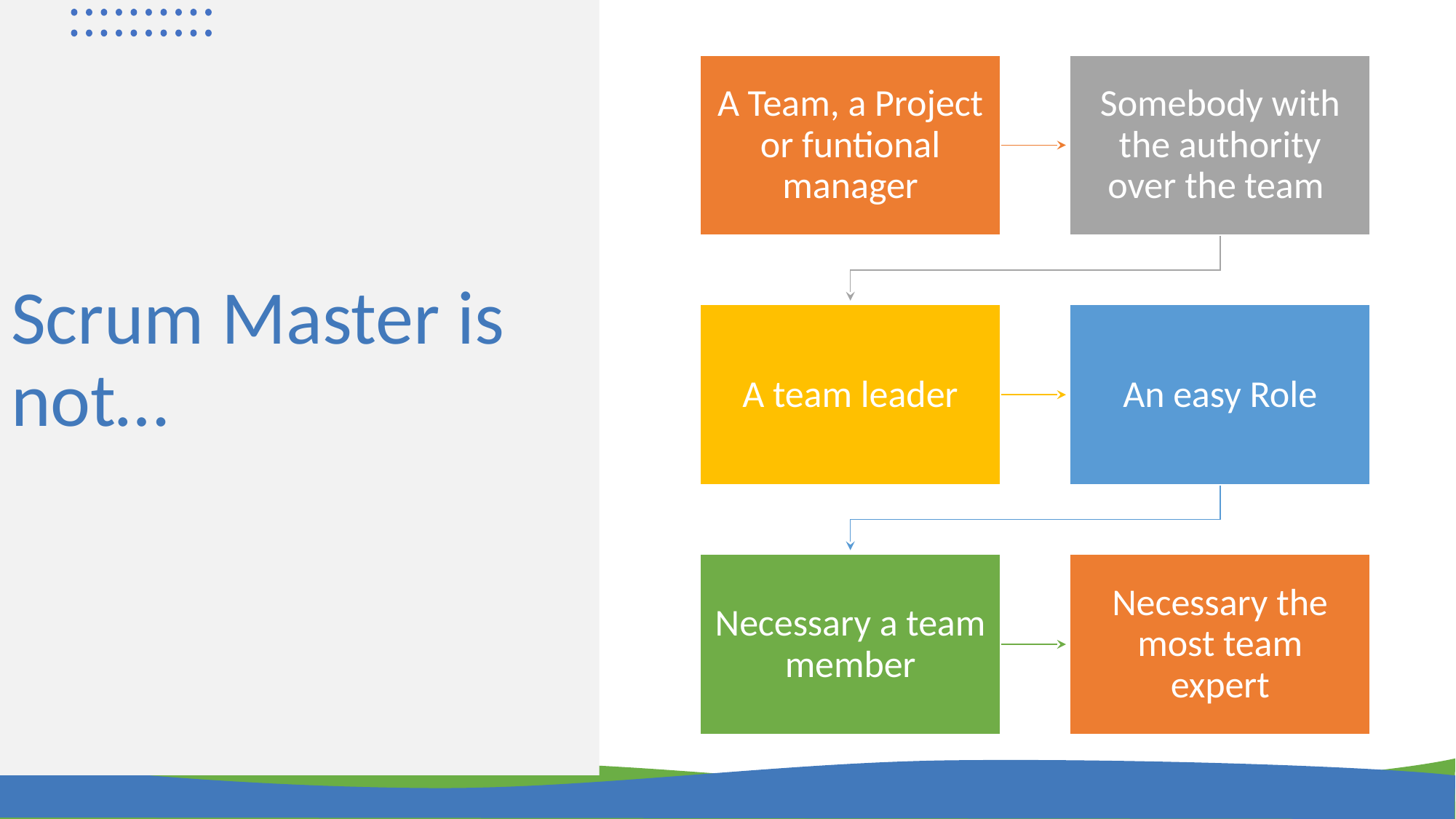

A Team, a Project or funtional manager

Somebody with the authority over the team

A team leader

An easy Role

Necessary a team member

Necessary the most team expert

# Scrum Master is not…